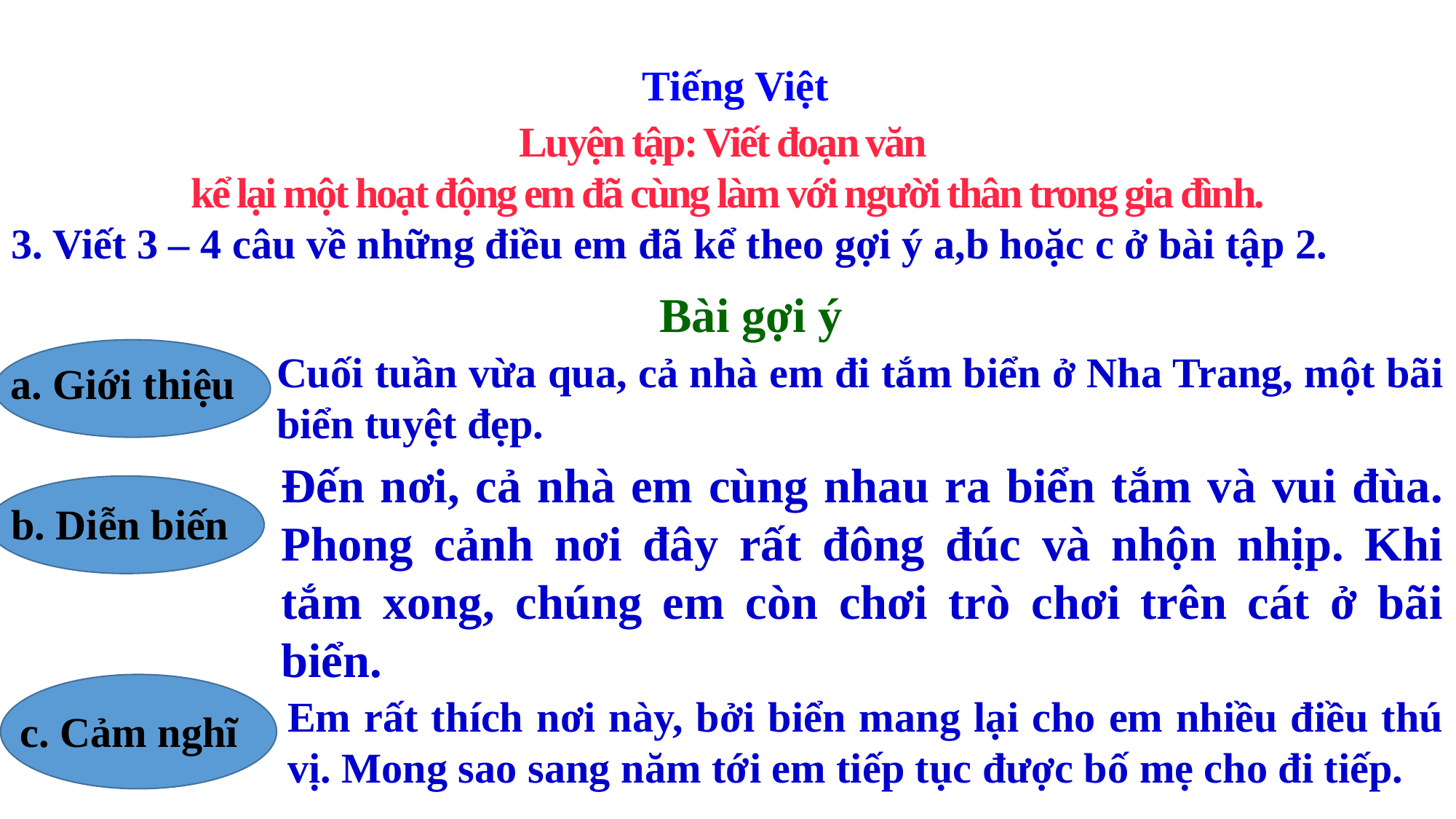

Tiếng Việt
Luyện tập: Viết đoạn văn
kể lại một hoạt động em đã cùng làm với người thân trong gia đình.
3. Viết 3 – 4 câu về những điều em đã kể theo gợi ý a,b hoặc c ở bài tập 2.
Bài gợi ý
Cuối tuần vừa qua, cả nhà em đi tắm biển ở Nha Trang, một bãi biển tuyệt đẹp.

a. Giới thiệu
Đến nơi, cả nhà em cùng nhau ra biển tắm và vui đùa. Phong cảnh nơi đây rất đông đúc và nhộn nhịp. Khi tắm xong, chúng em còn chơi trò chơi trên cát ở bãi biển.

b. Diễn biến

c. Cảm nghĩ
Em rất thích nơi này, bởi biển mang lại cho em nhiều điều thú vị. Mong sao sang năm tới em tiếp tục được bố mẹ cho đi tiếp.